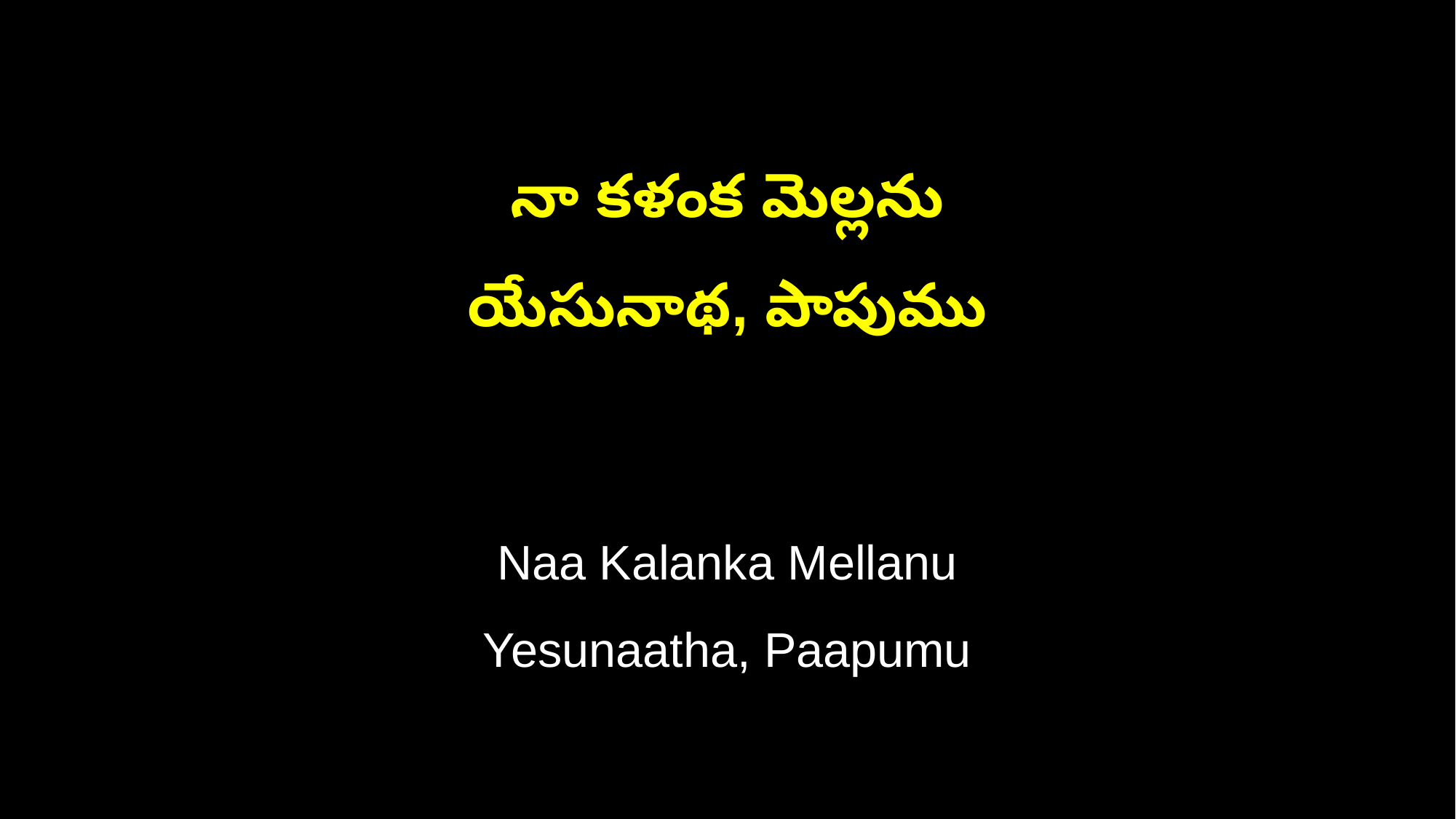

నా కళంక మెల్లను
యేసునాథ, పాపుము
Naa Kalanka Mellanu
Yesunaatha, Paapumu